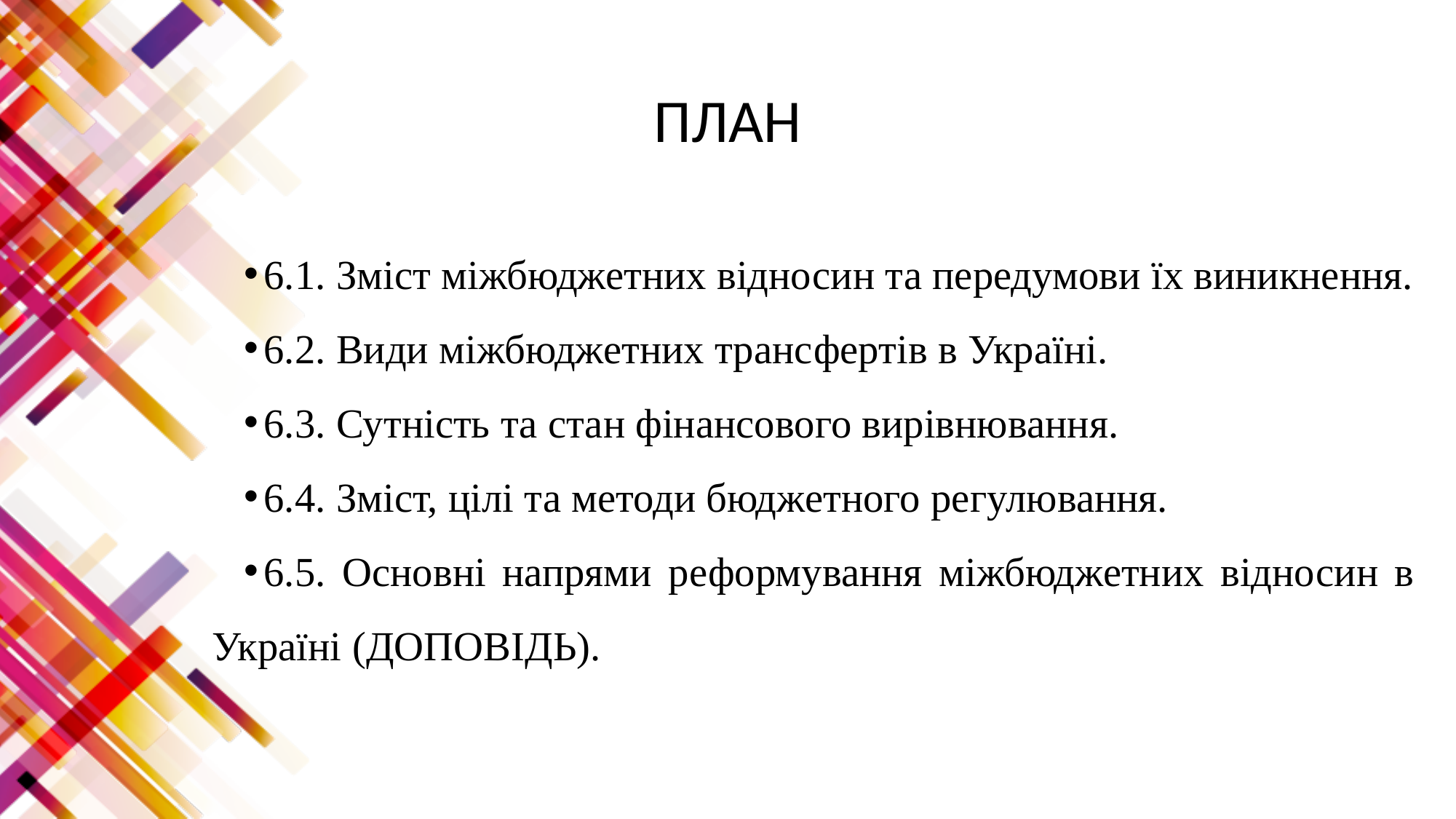

# ПЛАН
6.1. Зміст міжбюджетних відносин та передумови їх виникнення.
6.2. Види міжбюджетних трансфертів в Україні.
6.3. Сутність та стан фінансового вирівнювання.
6.4. Зміст, цілі та методи бюджетного регулювання.
6.5. Основні напрями реформування міжбюджетних відносин в Україні (ДОПОВІДЬ).